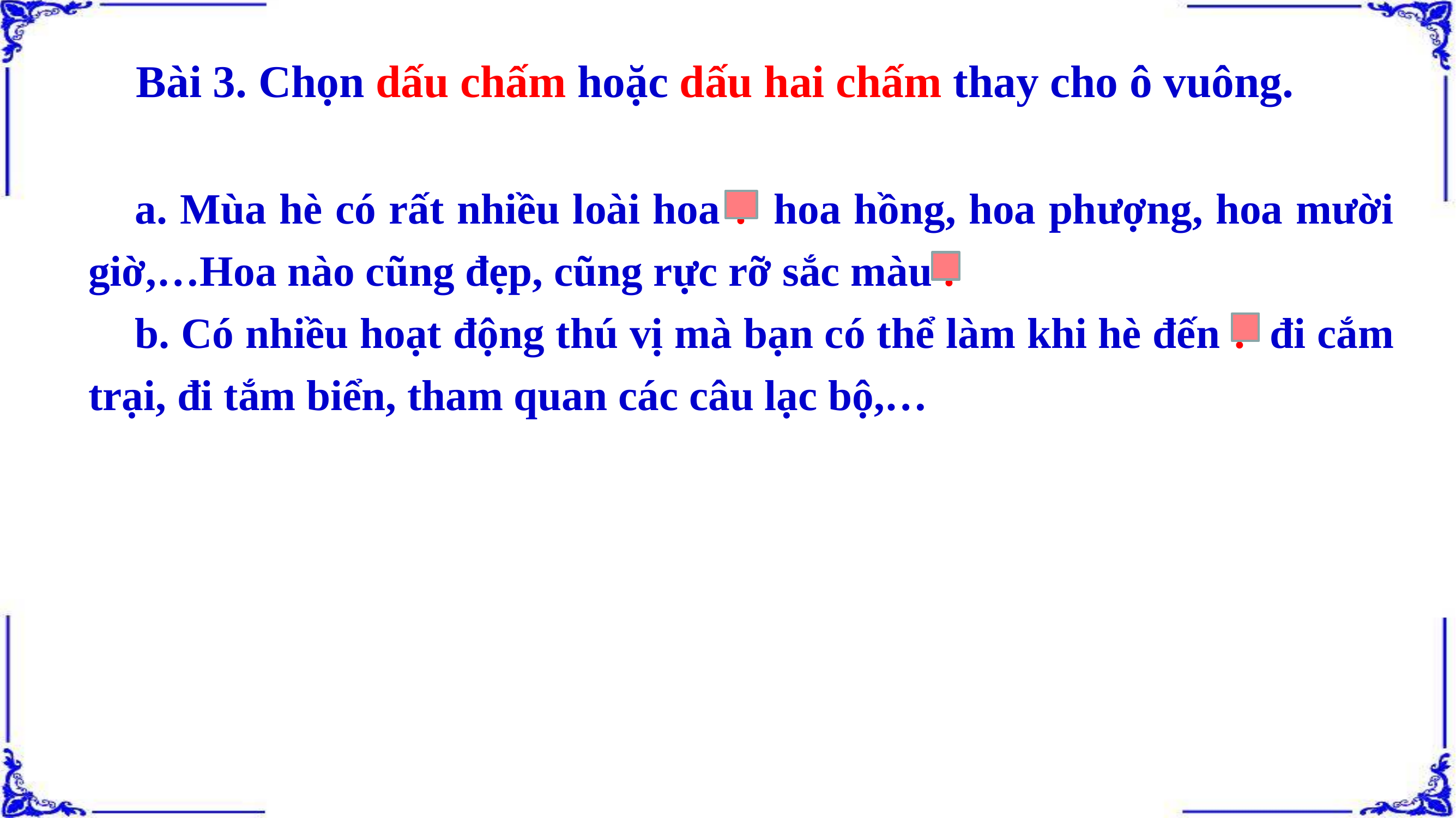

Bài 3. Chọn dấu chấm hoặc dấu hai chấm thay cho ô vuông.
a. Mùa hè có rất nhiều loài hoa :  hoa hồng, hoa phượng, hoa mười giờ,…Hoa nào cũng đẹp, cũng rực rỡ sắc màu .
b. Có nhiều hoạt động thú vị mà bạn có thể làm khi hè đến :  đi cắm trại, đi tắm biển, tham quan các câu lạc bộ,…